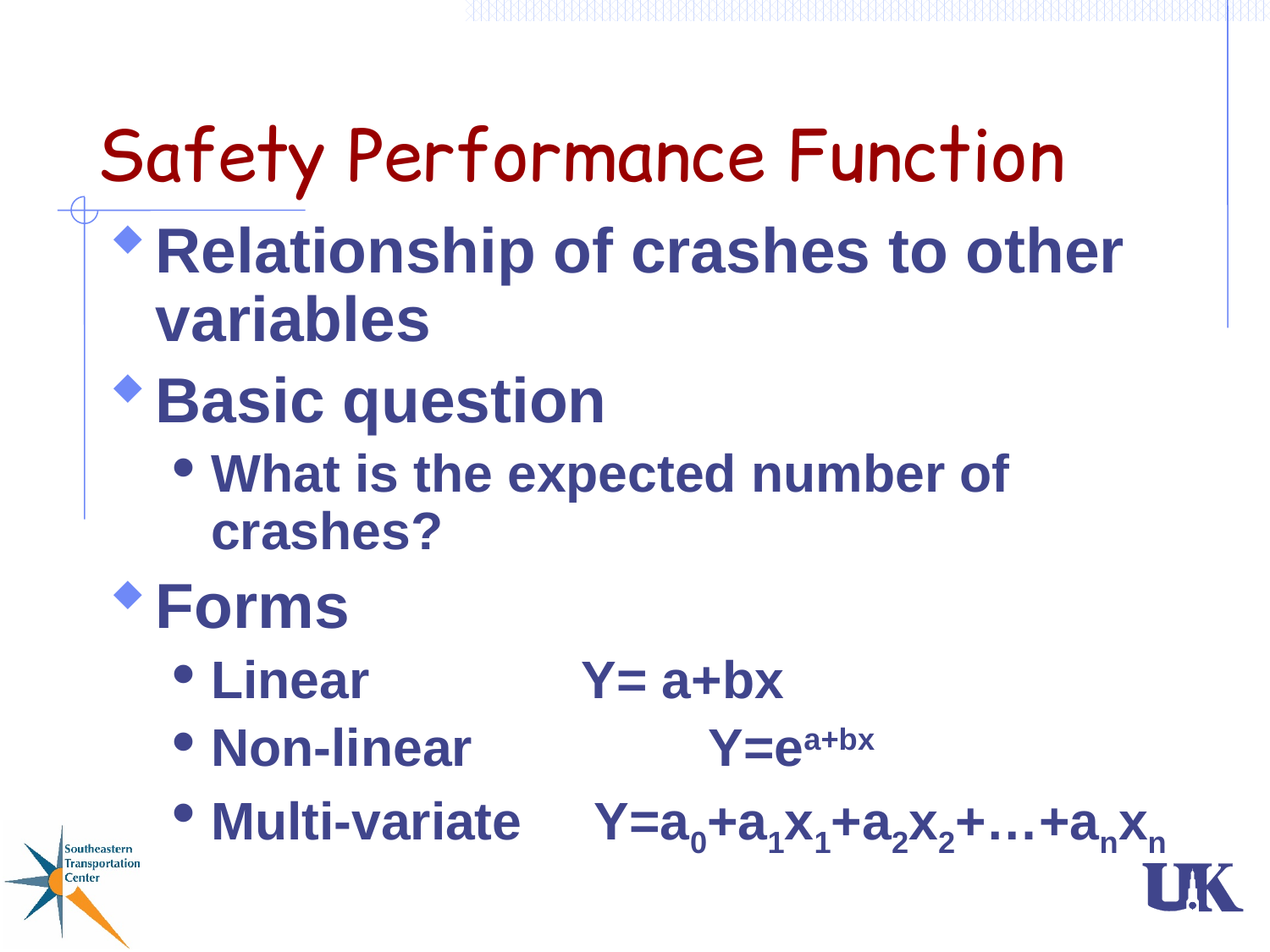

# Safety Performance Function
Relationship of crashes to other variables
Basic question
What is the expected number of crashes?
Forms
Linear	        Y= a+bx
Non-linear	        Y=ea+bx
Multi-variate     Y=a0+a1x1+a2x2+…+anxn